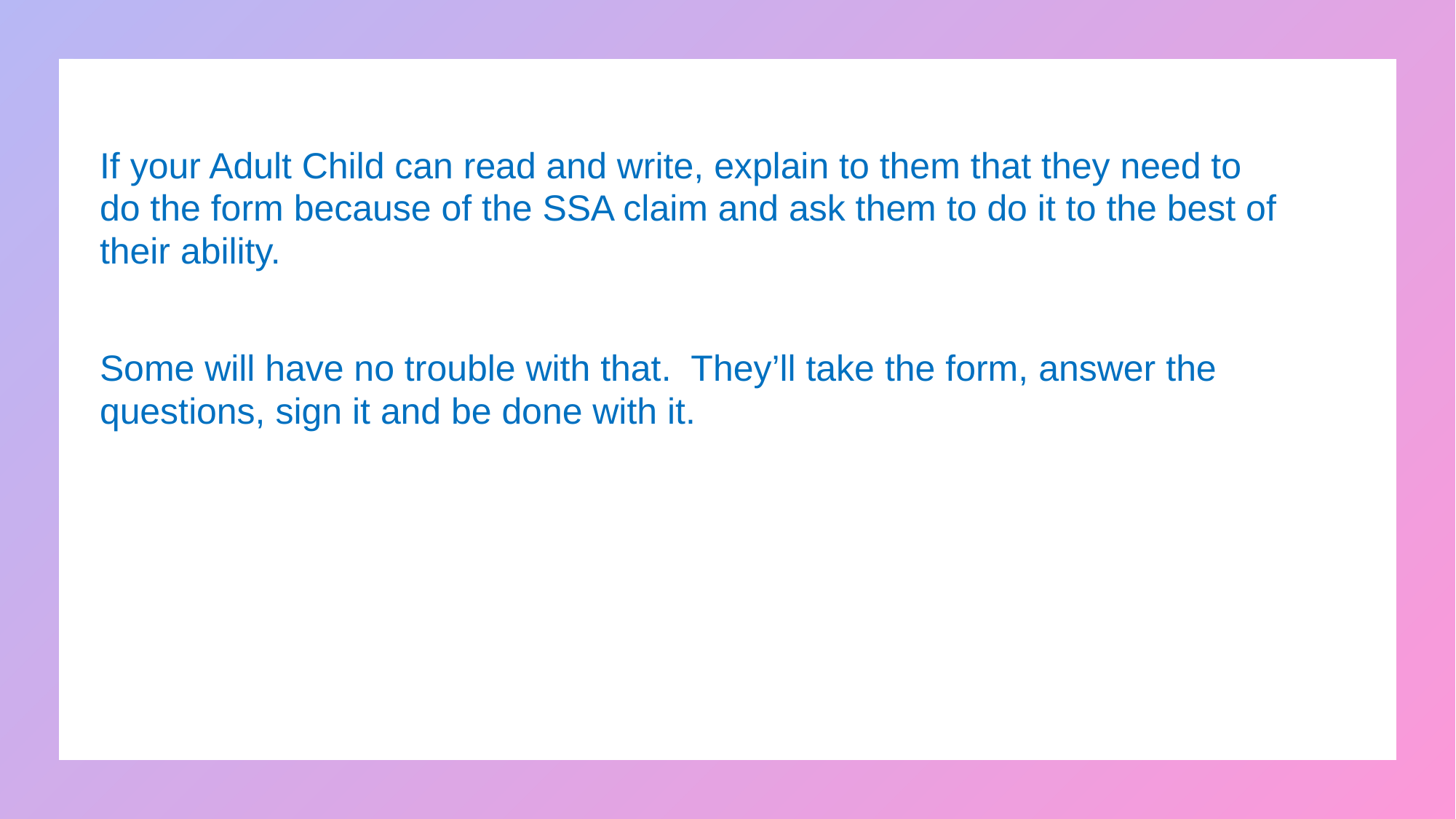

If your Adult Child can read and write, explain to them that they need to do the form because of the SSA claim and ask them to do it to the best of their ability.

Some will have no trouble with that.  They’ll take the form, answer the questions, sign it and be done with it.